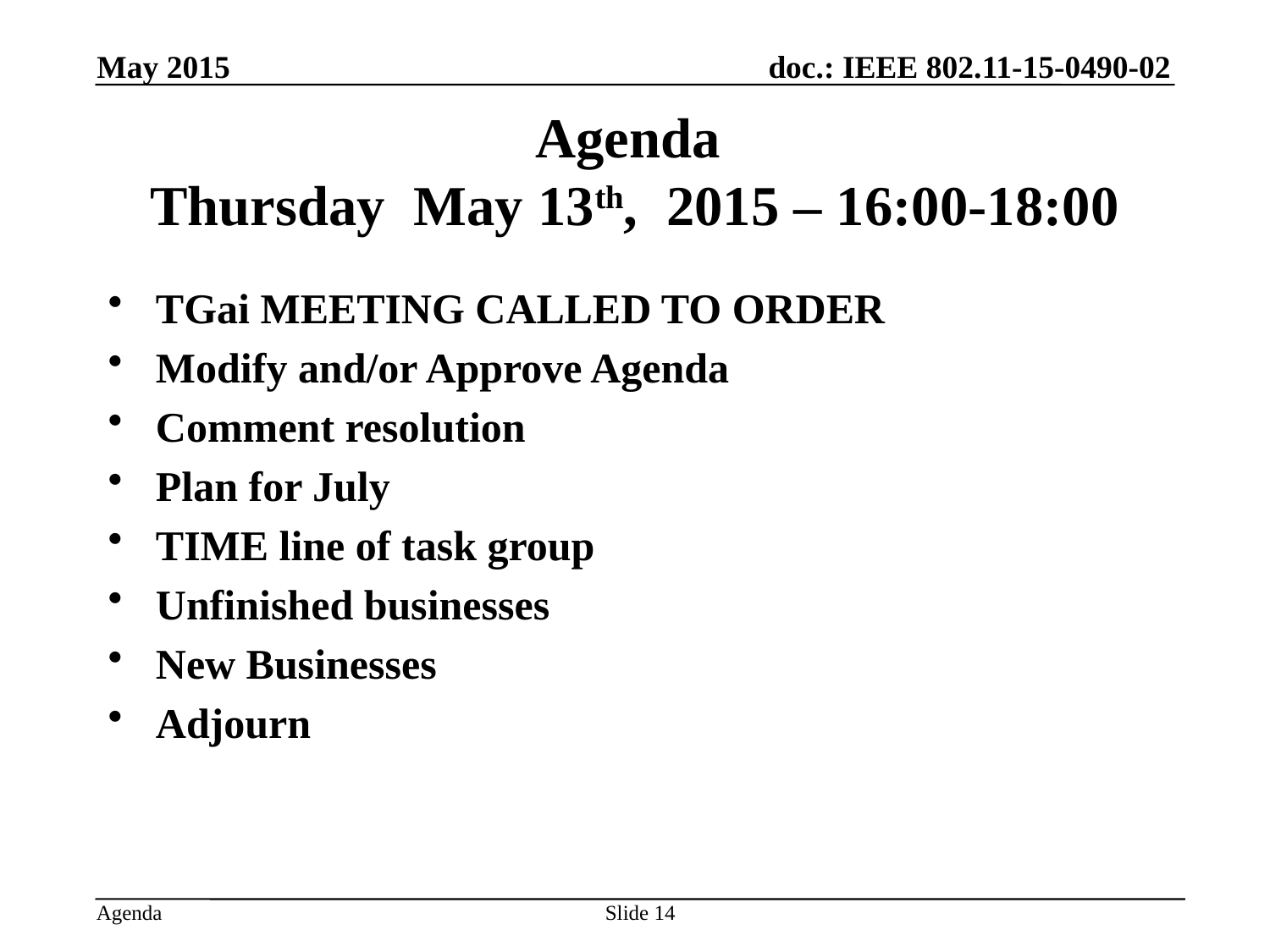

May 2015
# Agenda Thursday  May 13th,  2015 – 16:00-18:00
TGai MEETING CALLED TO ORDER
Modify and/or Approve Agenda
Comment resolution
Plan for July
TIME line of task group
Unfinished businesses
New Businesses
Adjourn
Slide 14